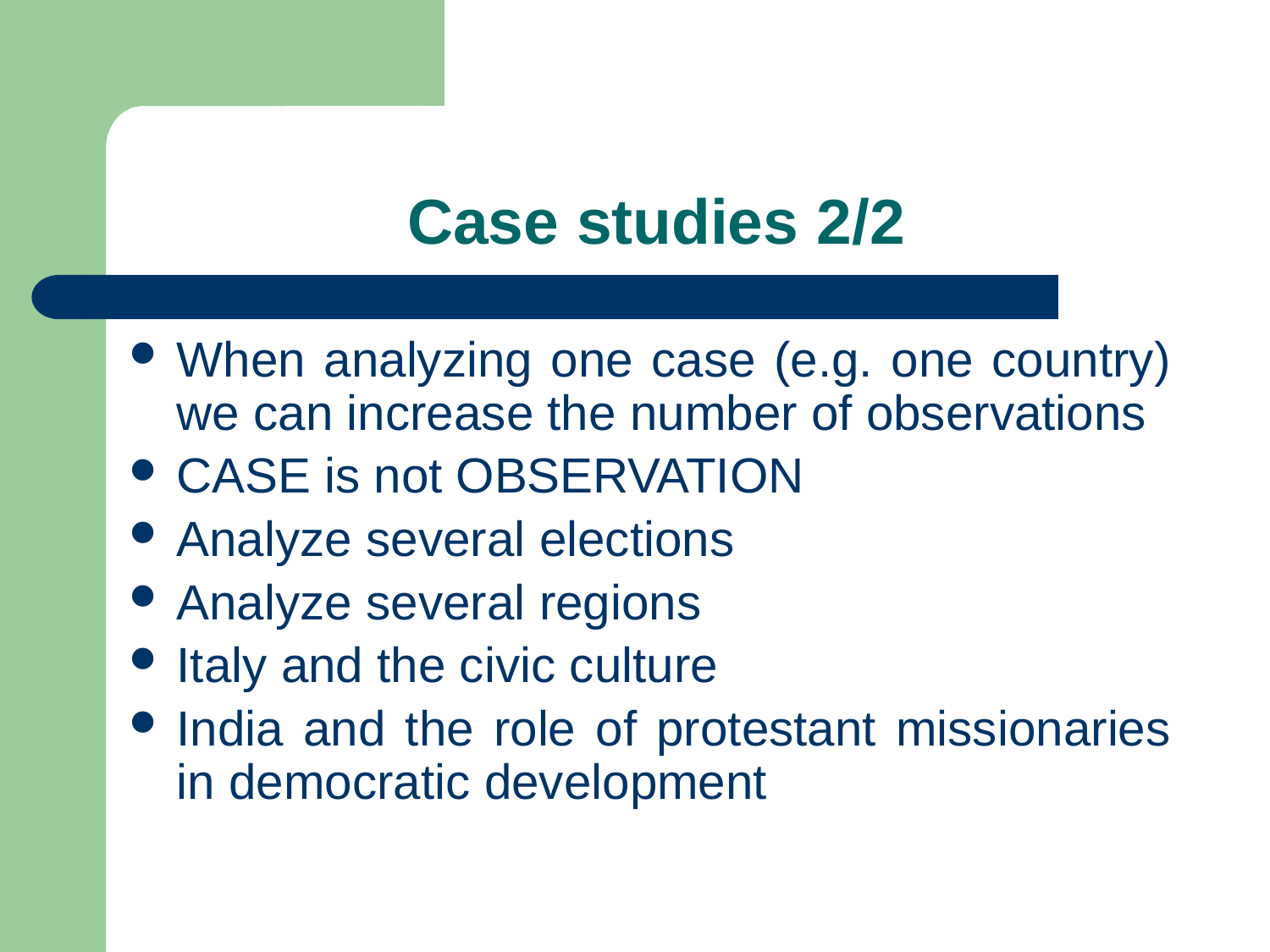

# Case studies 2/2
When analyzing one case (e.g. one country) we can increase the number of observations
CASE is not OBSERVATION
Analyze several elections
Analyze several regions
Italy and the civic culture
India and the role of protestant missionaries in democratic development